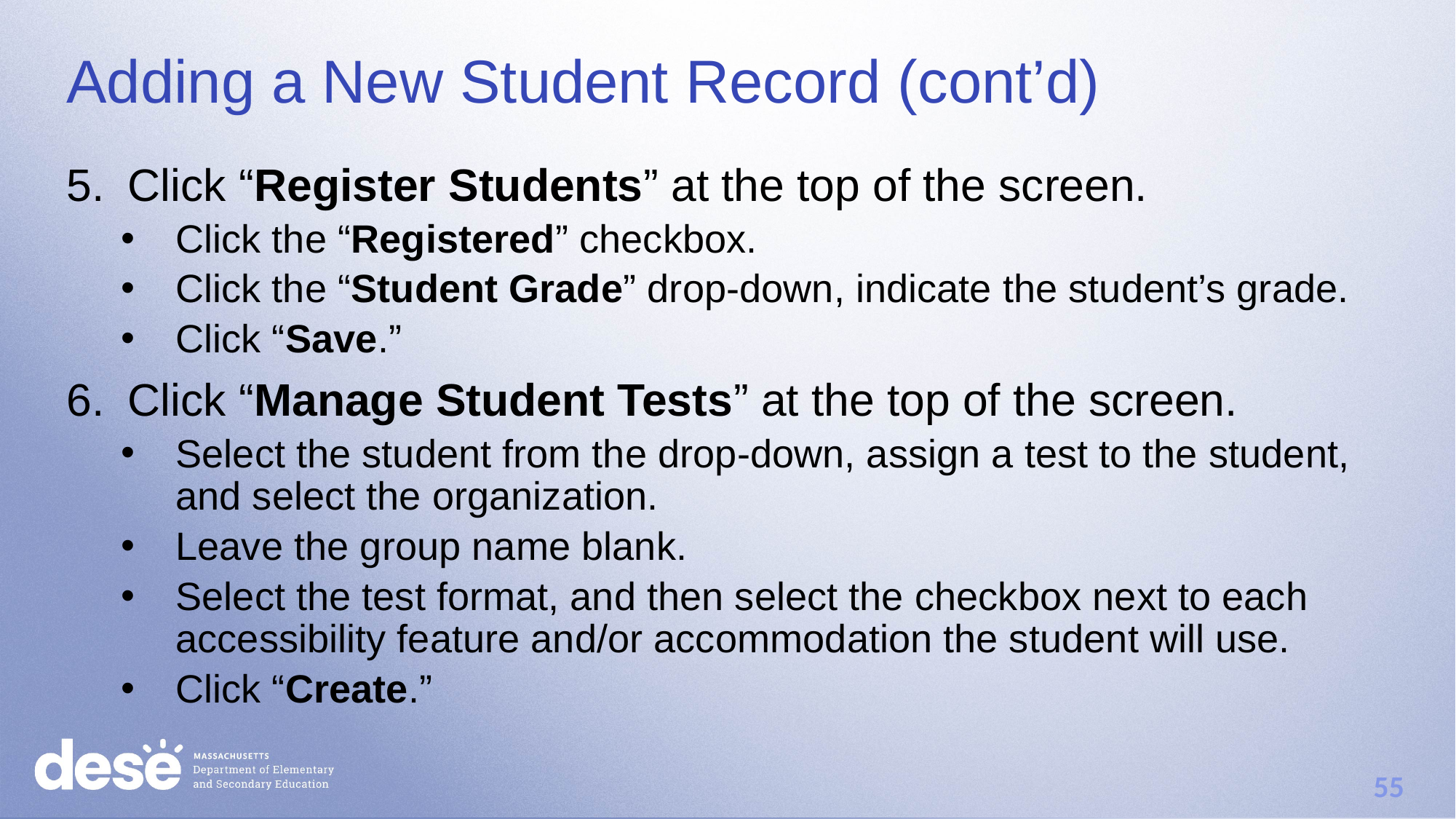

# Adding a New Student Record (cont’d)
Click “Register Students” at the top of the screen.
Click the “Registered” checkbox.
Click the “Student Grade” drop-down, indicate the student’s grade.
Click “Save.”
Click “Manage Student Tests” at the top of the screen.
Select the student from the drop-down, assign a test to the student, and select the organization.
Leave the group name blank.
Select the test format, and then select the checkbox next to each accessibility feature and/or accommodation the student will use.
Click “Create.”